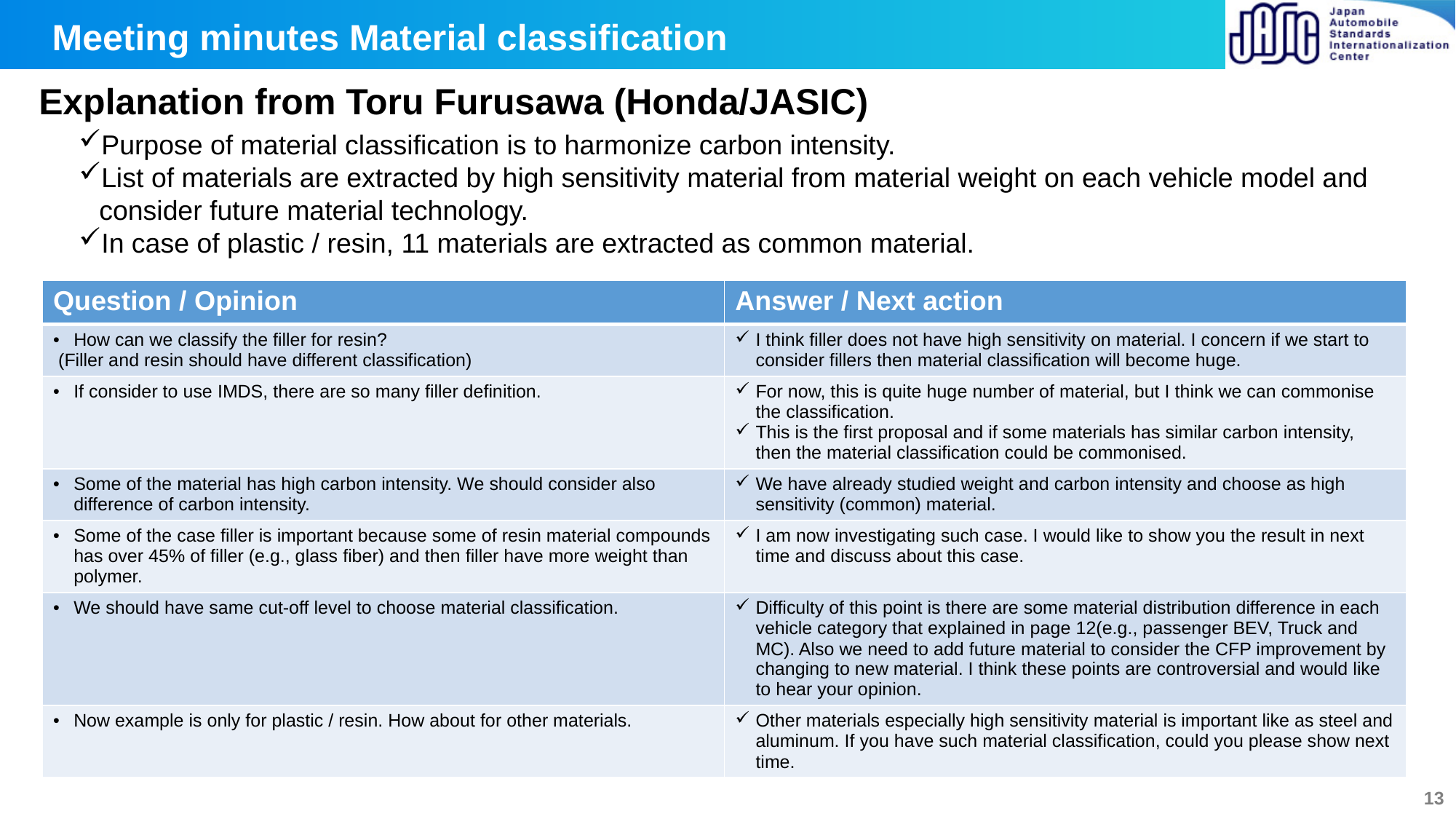

# Meeting minutes Material classification
Explanation from Toru Furusawa (Honda/JASIC)
Purpose of material classification is to harmonize carbon intensity.
List of materials are extracted by high sensitivity material from material weight on each vehicle model and consider future material technology.
In case of plastic / resin, 11 materials are extracted as common material.
| Question / Opinion | Answer / Next action |
| --- | --- |
| How can we classify the filler for resin? (Filler and resin should have different classification) | I think filler does not have high sensitivity on material. I concern if we start to consider fillers then material classification will become huge. |
| If consider to use IMDS, there are so many filler definition. | For now, this is quite huge number of material, but I think we can commonise the classification. This is the first proposal and if some materials has similar carbon intensity, then the material classification could be commonised. |
| Some of the material has high carbon intensity. We should consider also difference of carbon intensity. | We have already studied weight and carbon intensity and choose as high sensitivity (common) material. |
| Some of the case filler is important because some of resin material compounds has over 45% of filler (e.g., glass fiber) and then filler have more weight than polymer. | I am now investigating such case. I would like to show you the result in next time and discuss about this case. |
| We should have same cut-off level to choose material classification. | Difficulty of this point is there are some material distribution difference in each vehicle category that explained in page 12(e.g., passenger BEV, Truck and MC). Also we need to add future material to consider the CFP improvement by changing to new material. I think these points are controversial and would like to hear your opinion. |
| Now example is only for plastic / resin. How about for other materials. | Other materials especially high sensitivity material is important like as steel and aluminum. If you have such material classification, could you please show next time. |
13